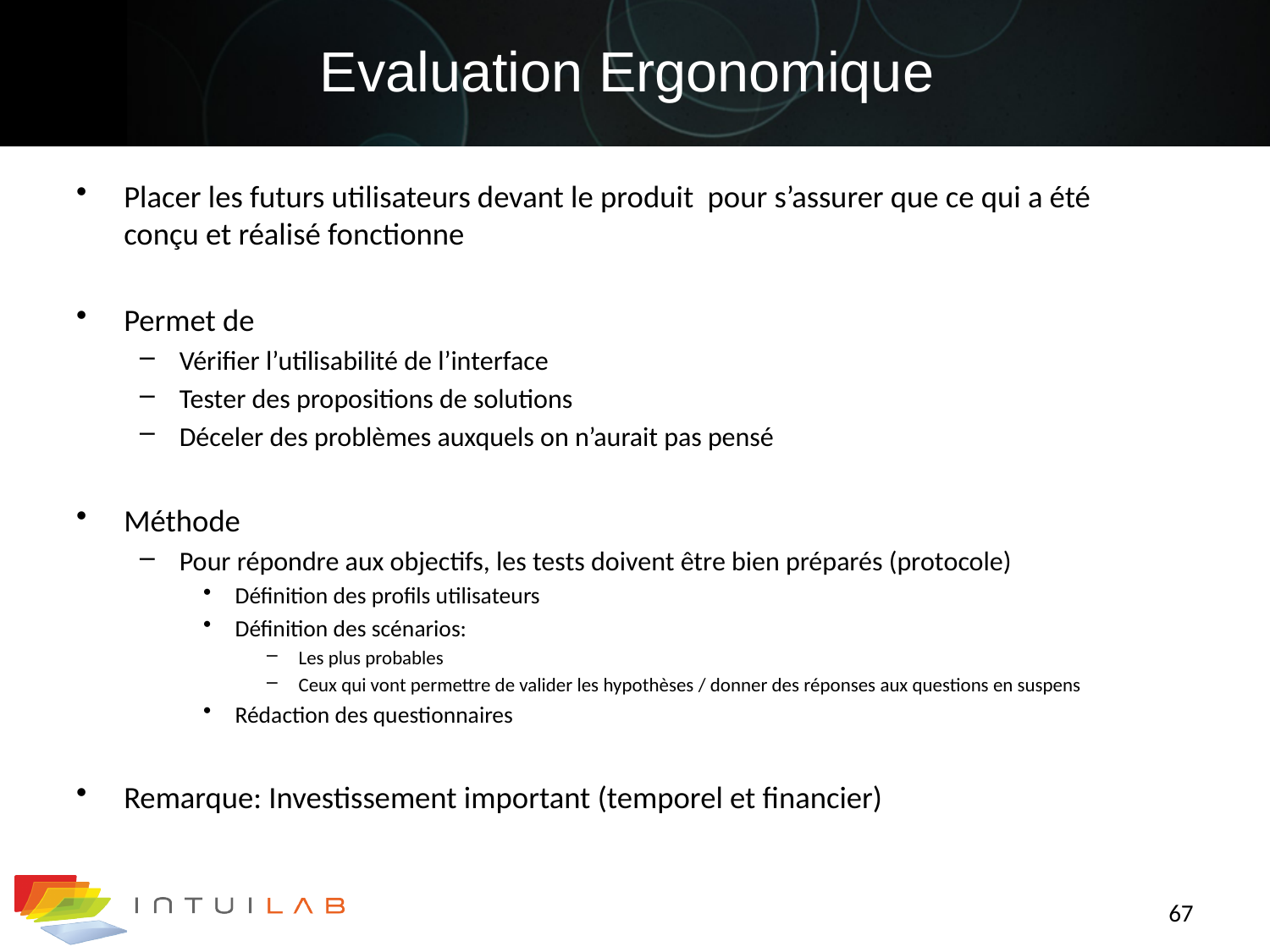

# Evaluation Ergonomique
Placer les futurs utilisateurs devant le produit  pour s’assurer que ce qui a été conçu et réalisé fonctionne

Permet de
Vérifier l’utilisabilité de l’interface
Tester des propositions de solutions
Déceler des problèmes auxquels on n’aurait pas pensé

Méthode
Pour répondre aux objectifs, les tests doivent être bien préparés (protocole)
Définition des profils utilisateurs
Définition des scénarios:
Les plus probables
Ceux qui vont permettre de valider les hypothèses / donner des réponses aux questions en suspens
Rédaction des questionnaires

Remarque: Investissement important (temporel et financier)

67